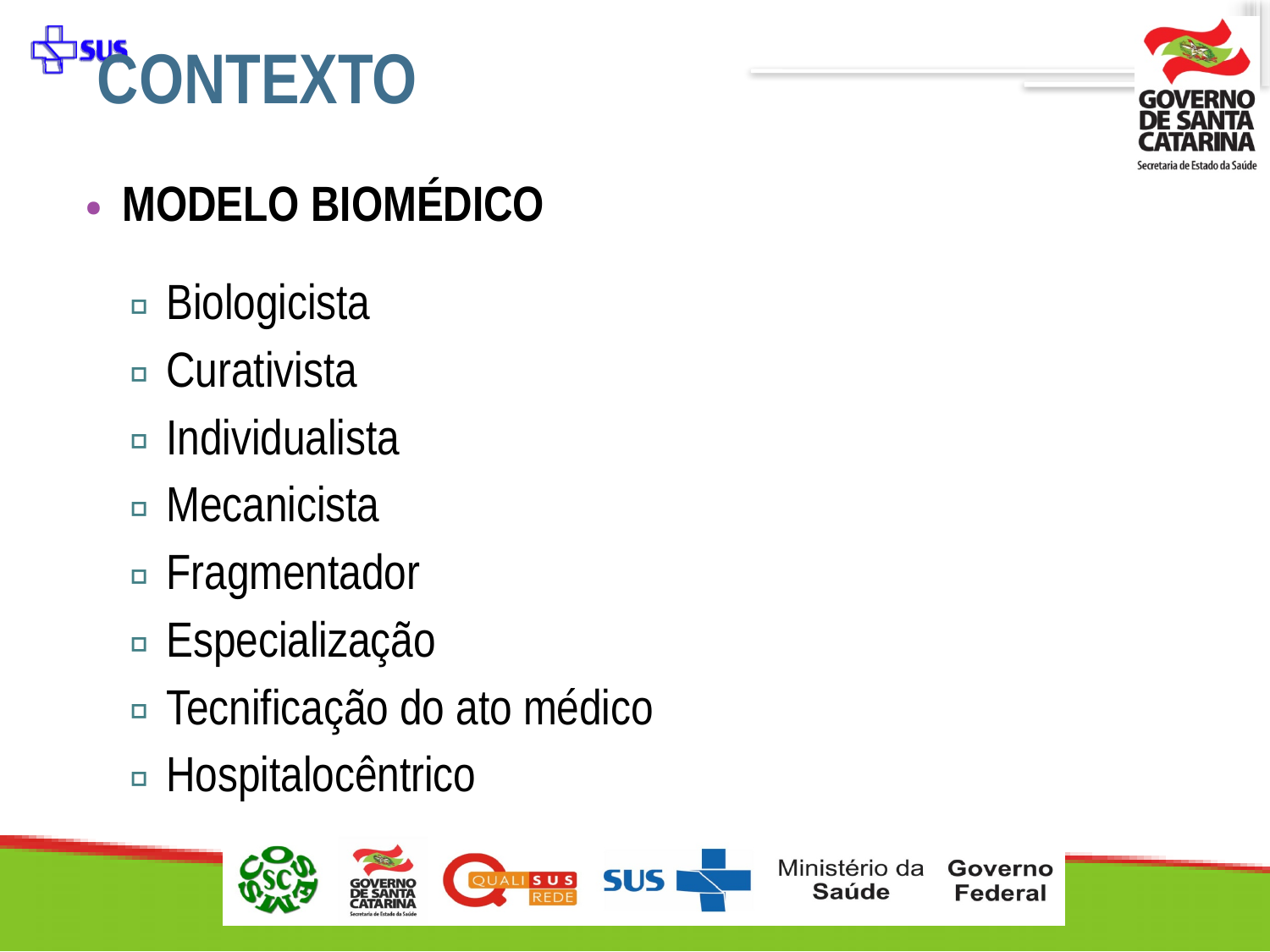

# CONTEXTO

MODELO BIOMÉDICO

Biologicista
Curativista
Individualista
Mecanicista
Fragmentador
Especialização
Tecnificação do ato médico
Hospitalocêntrico